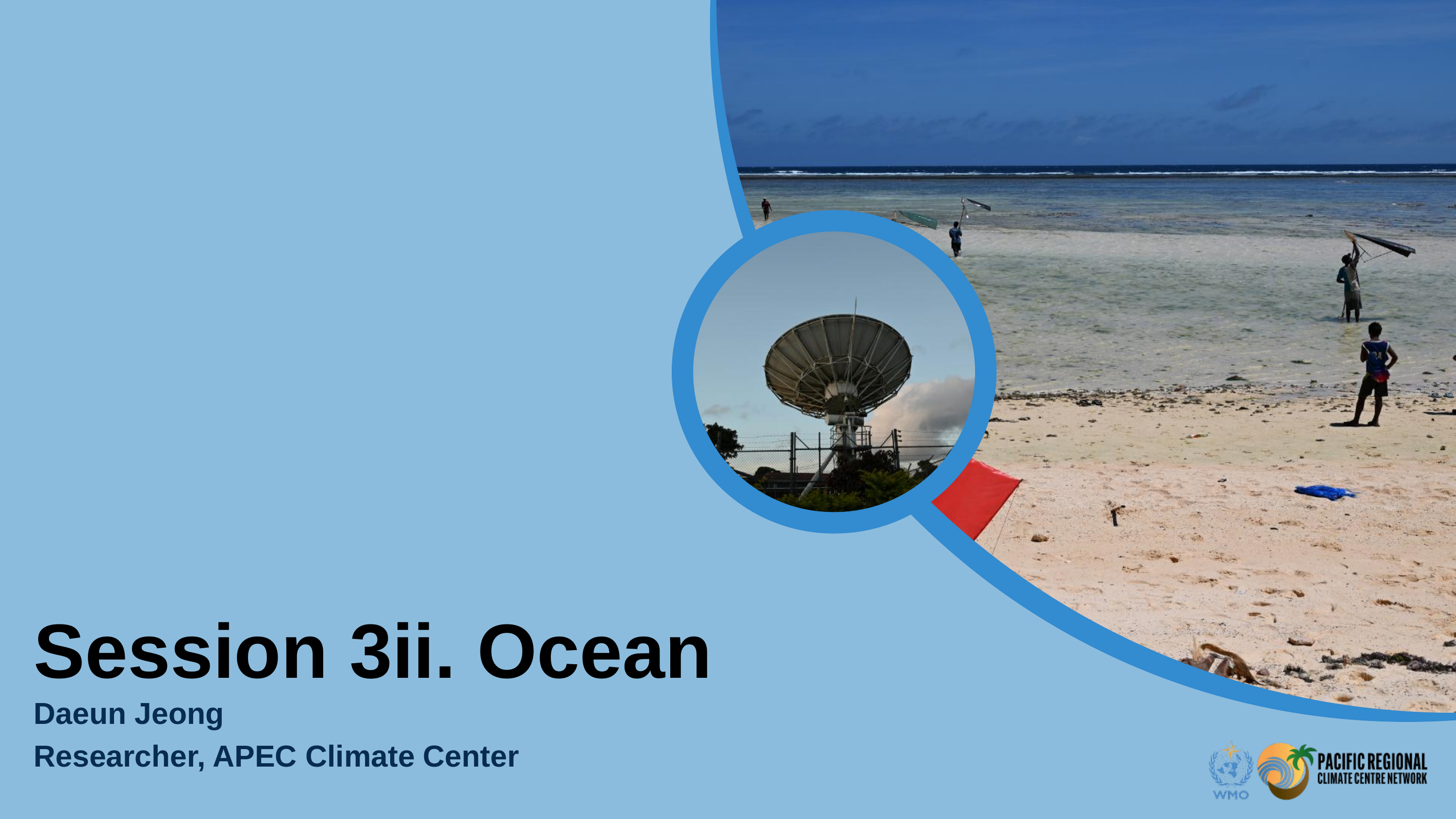

Session 3ii. Ocean
Daeun Jeong
Researcher, APEC Climate Center